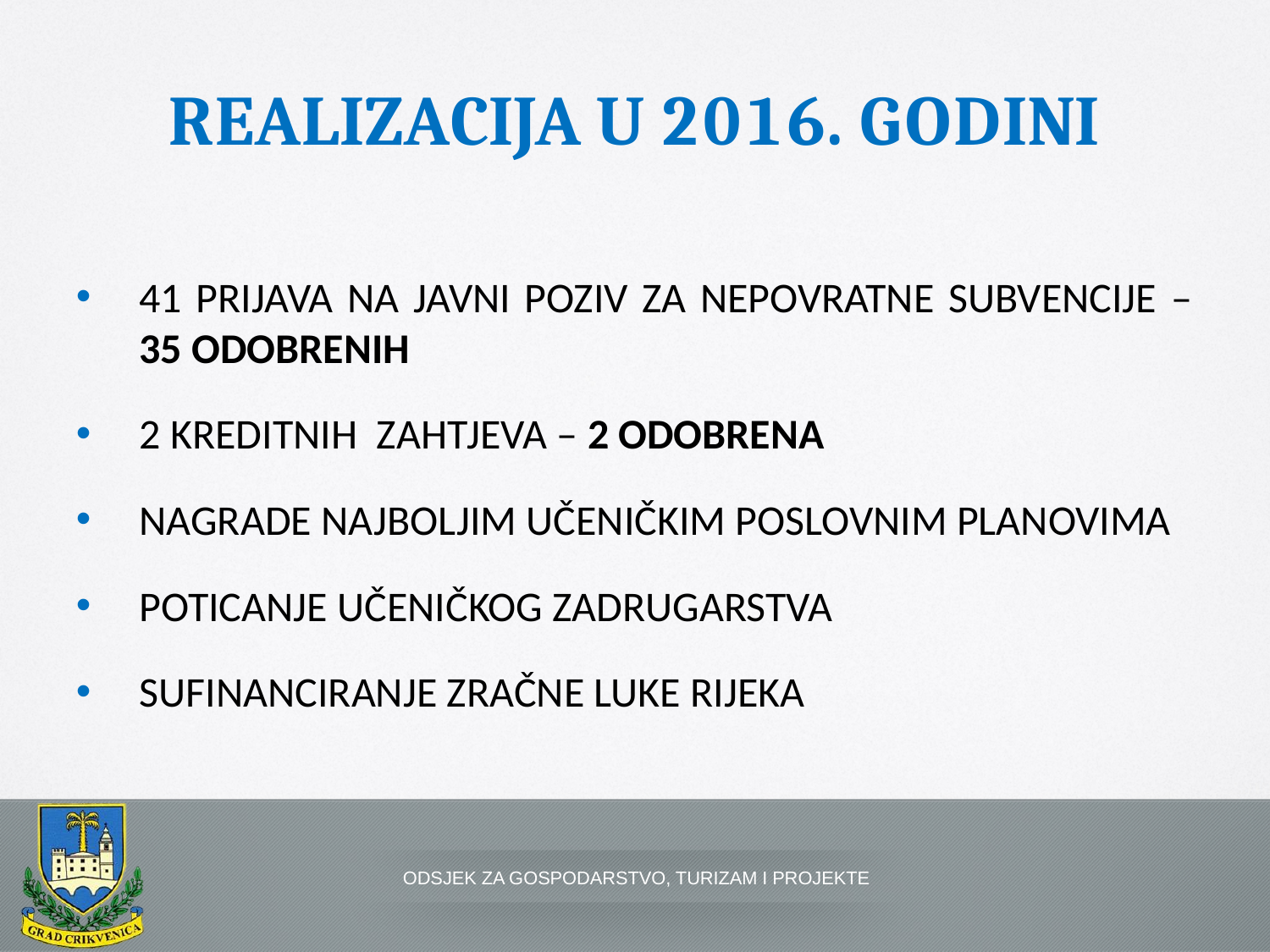

# REALIZACIJA U 2016. GODINI
41 PRIJAVA NA JAVNI POZIV ZA NEPOVRATNE SUBVENCIJE – 35 ODOBRENIH
2 KREDITNIH  ZAHTJEVA – 2 ODOBRENA
NAGRADE NAJBOLJIM UČENIČKIM POSLOVNIM PLANOVIMA
POTICANJE UČENIČKOG ZADRUGARSTVA
SUFINANCIRANJE ZRAČNE LUKE RIJEKA